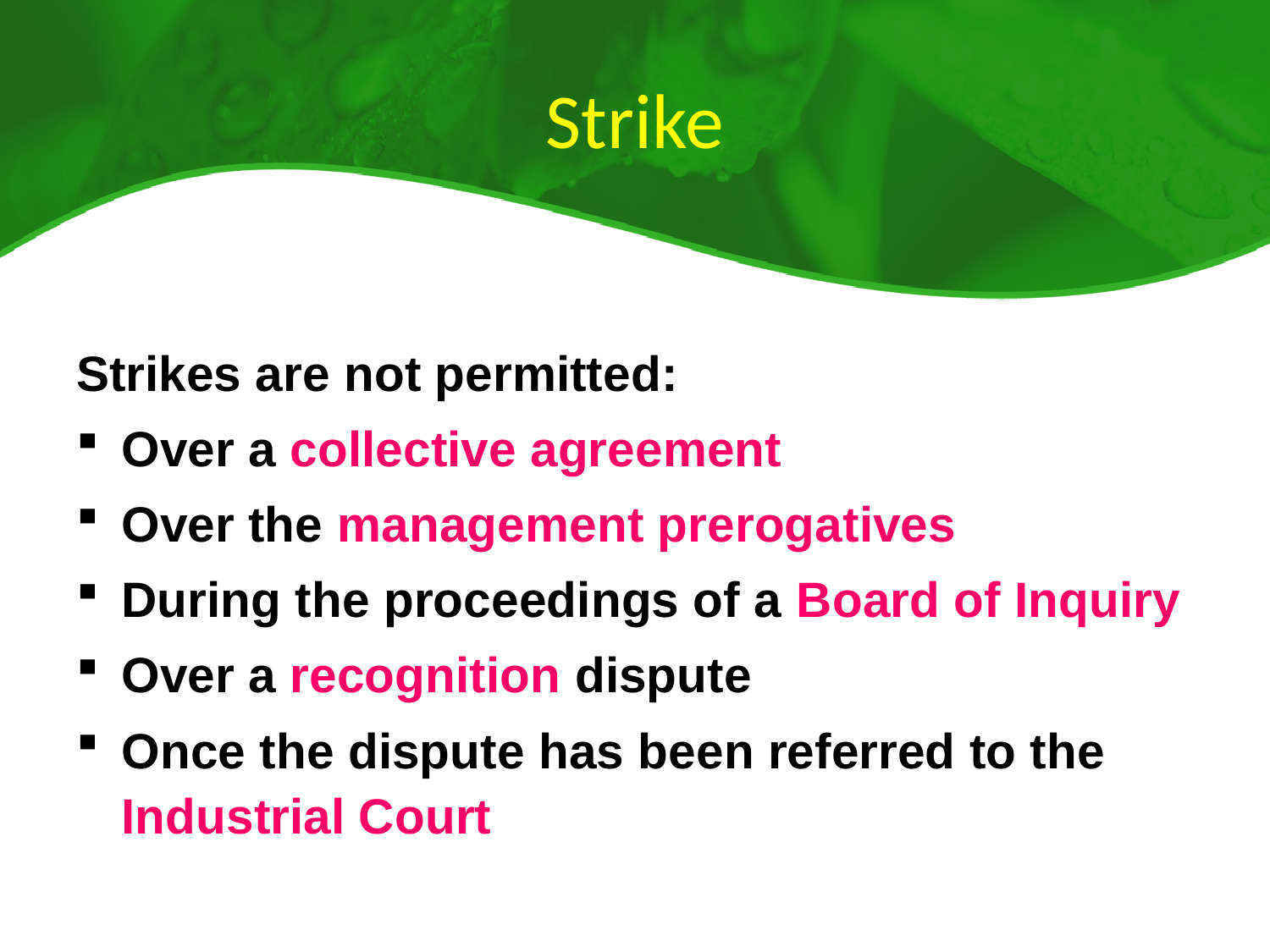

# Strike
Strikes are not permitted:
Over a collective agreement
Over the management prerogatives
During the proceedings of a Board of Inquiry
Over a recognition dispute
Once the dispute has been referred to the Industrial Court